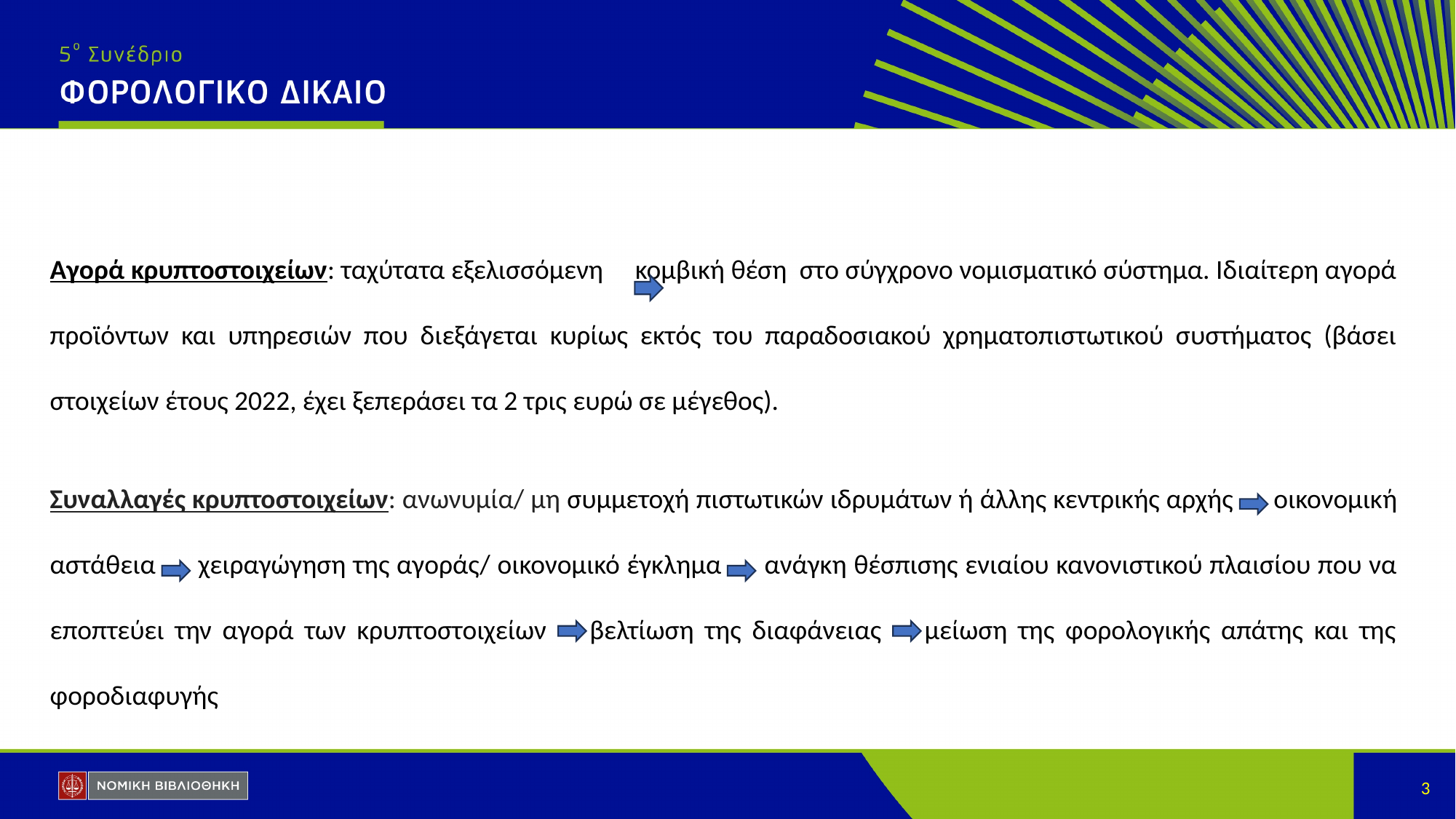

Αγορά κρυπτοστοιχείων: ταχύτατα εξελισσόμενη     κομβική θέση  στο σύγχρονο νομισματικό σύστημα. Ιδιαίτερη αγορά προϊόντων και υπηρεσιών που διεξάγεται κυρίως εκτός του παραδοσιακού χρηματοπιστωτικού συστήματος (βάσει στοιχείων έτους 2022, έχει ξεπεράσει τα 2 τρις ευρώ σε μέγεθος).
Συναλλαγές κρυπτοστοιχείων: ανωνυμία/ μη συμμετοχή πιστωτικών ιδρυμάτων ή άλλης κεντρικής αρχής      οικονομική αστάθεια      χειραγώγηση της αγοράς/ οικονομικό έγκλημα      ανάγκη θέσπισης ενιαίου κανονιστικού πλαισίου που να εποπτεύει την αγορά των κρυπτοστοιχείων    βελτίωση της διαφάνειας    μείωση της φορολογικής απάτης και της φοροδιαφυγής

3